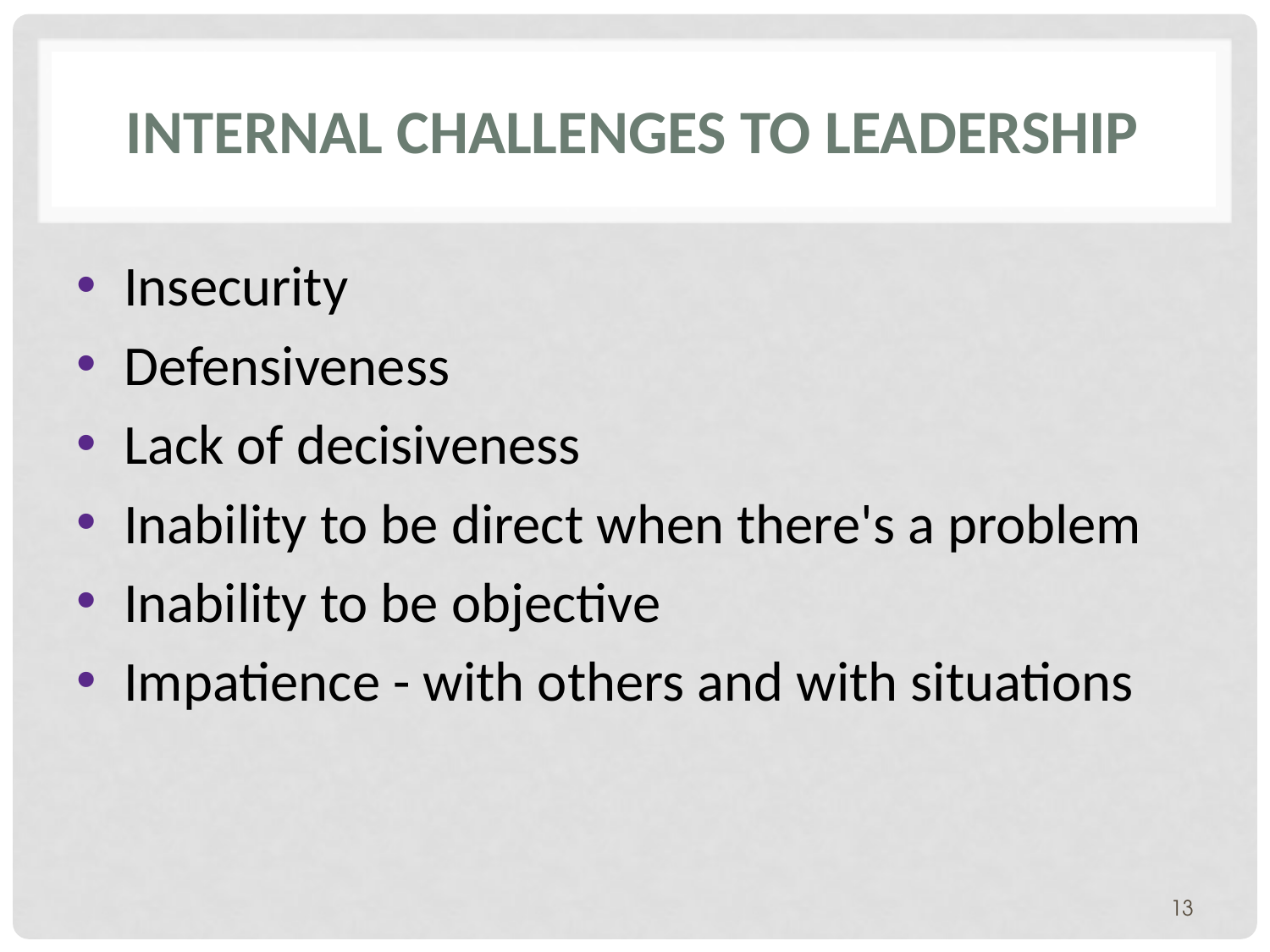

# internal challenges to leadership
Insecurity
Defensiveness
Lack of decisiveness
Inability to be direct when there's a problem
Inability to be objective
Impatience - with others and with situations

13